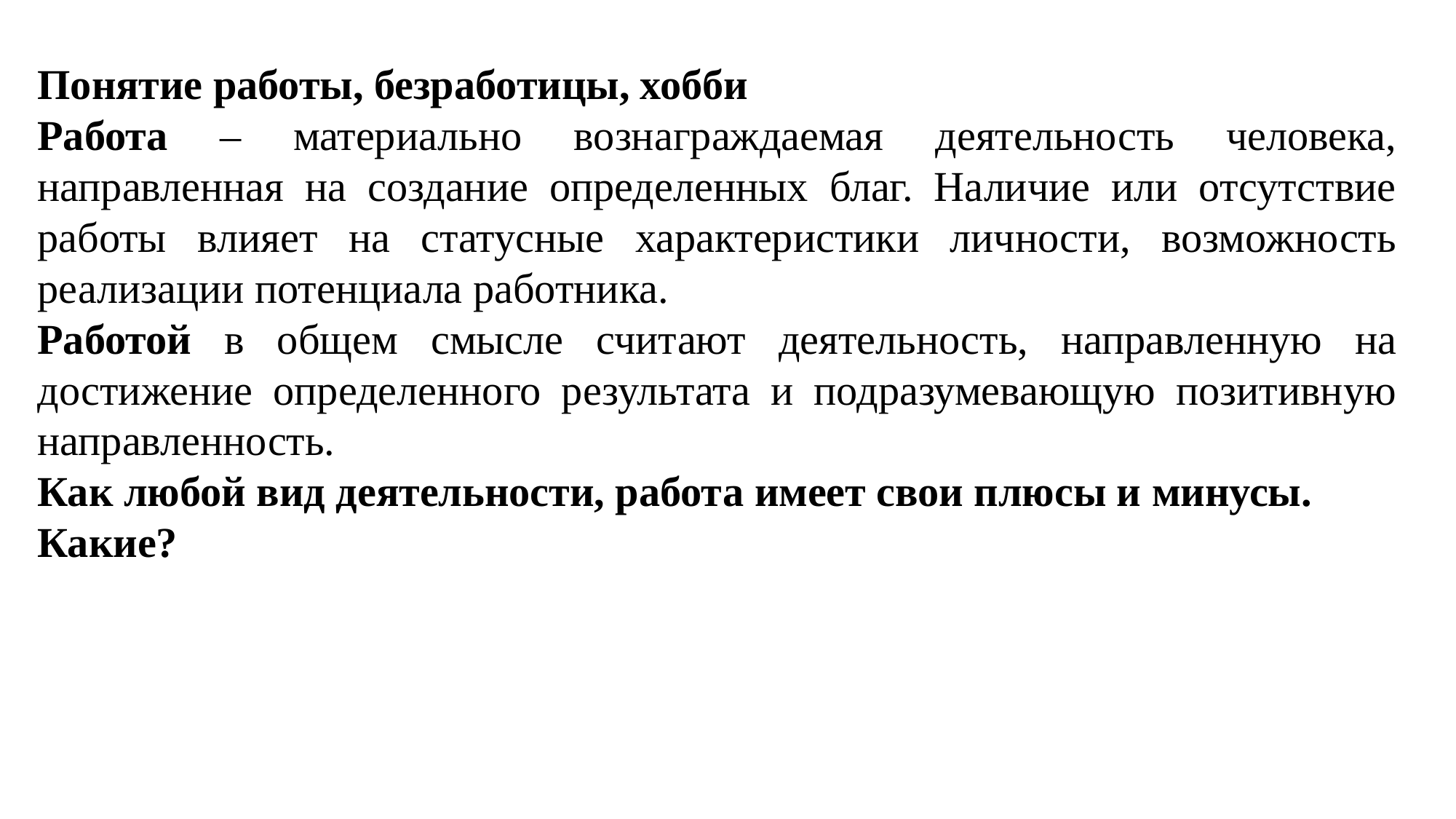

Понятие работы, безработицы, хобби
Работа – материально вознаграждаемая деятельность человека, направленная на создание определенных благ. Наличие или отсутствие работы влияет на статусные характеристики личности, возможность реализации потенциала работника.
Работой в общем смысле считают деятельность, направленную на достижение определенного результата и подразумевающую позитивную направленность.
Как любой вид деятельности, работа имеет свои плюсы и минусы.
Какие?